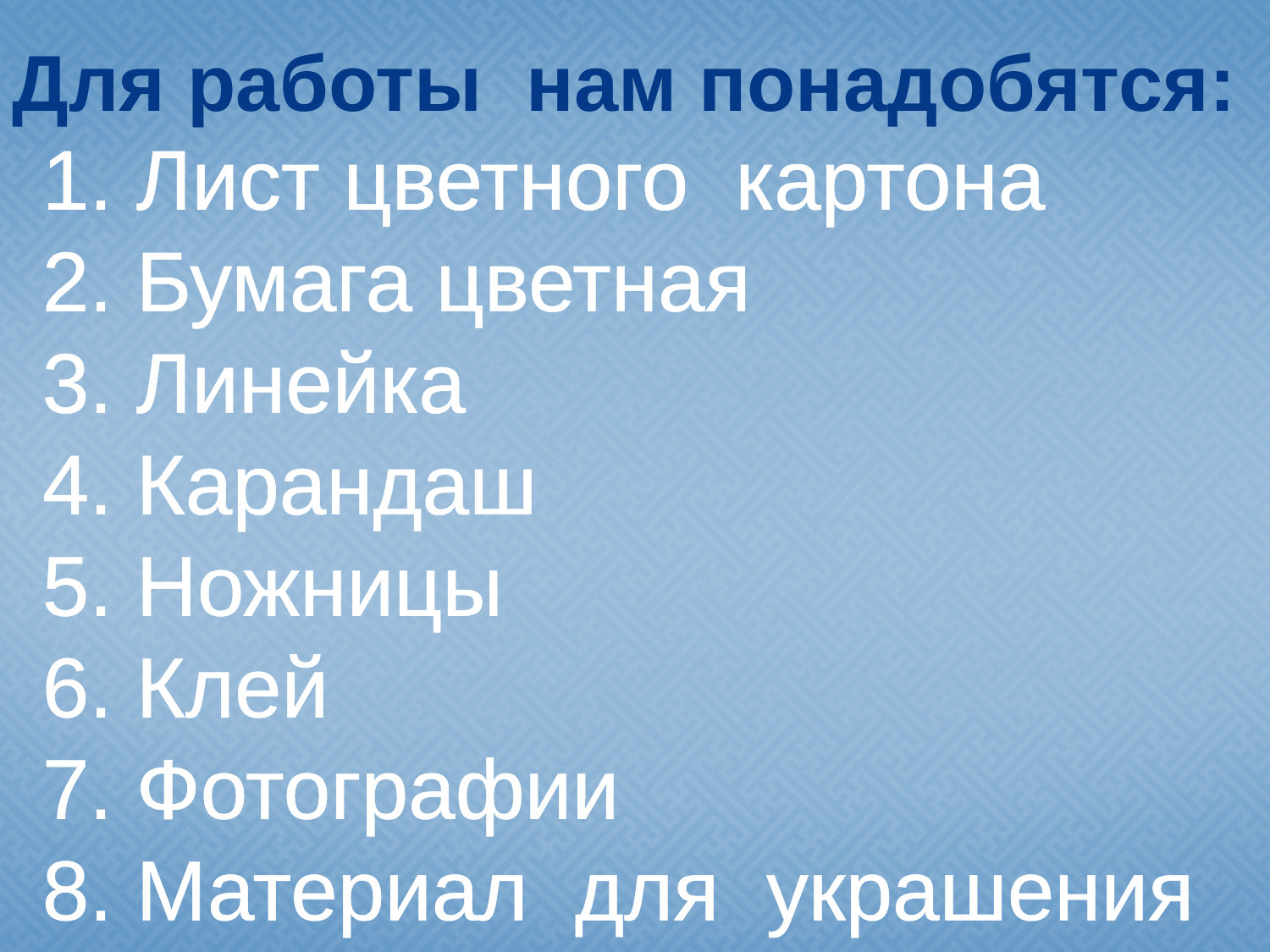

# Для работы  нам понадобятся:
1. Лист цветного  картона
2. Бумага цветная
3. Линейка
4. Карандаш
5. Ножницы
6. Клей
7. Фотографии
8. Материал  для  украшения